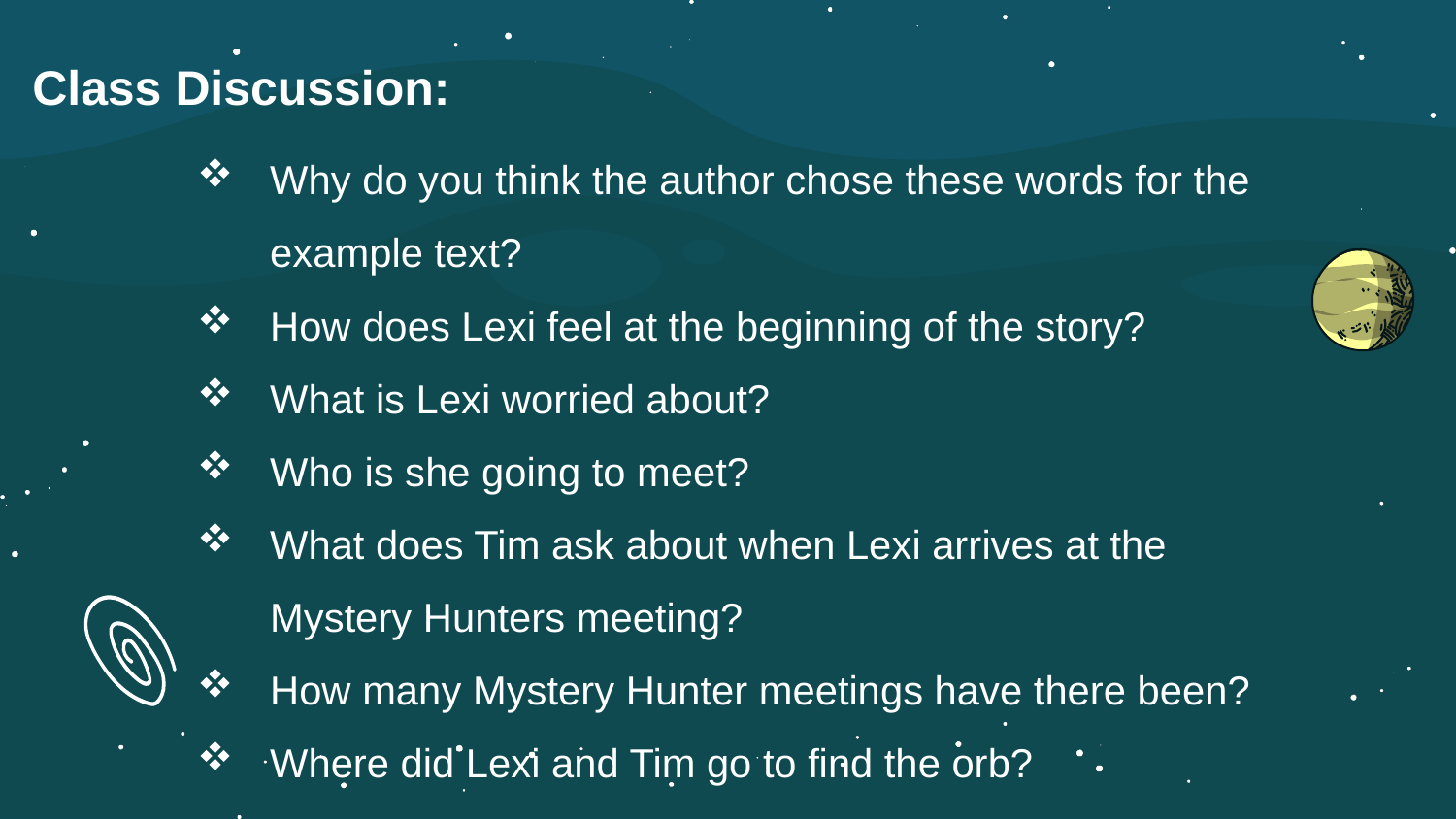

# Class Discussion:
Why do you think the author chose these words for the example text?

How does Lexi feel at the beginning of the story?
What is Lexi worried about?
Who is she going to meet?
What does Tim ask about when Lexi arrives at the Mystery Hunters meeting?
How many Mystery Hunter meetings have there been?
Where did Lexi and Tim go to find the orb?